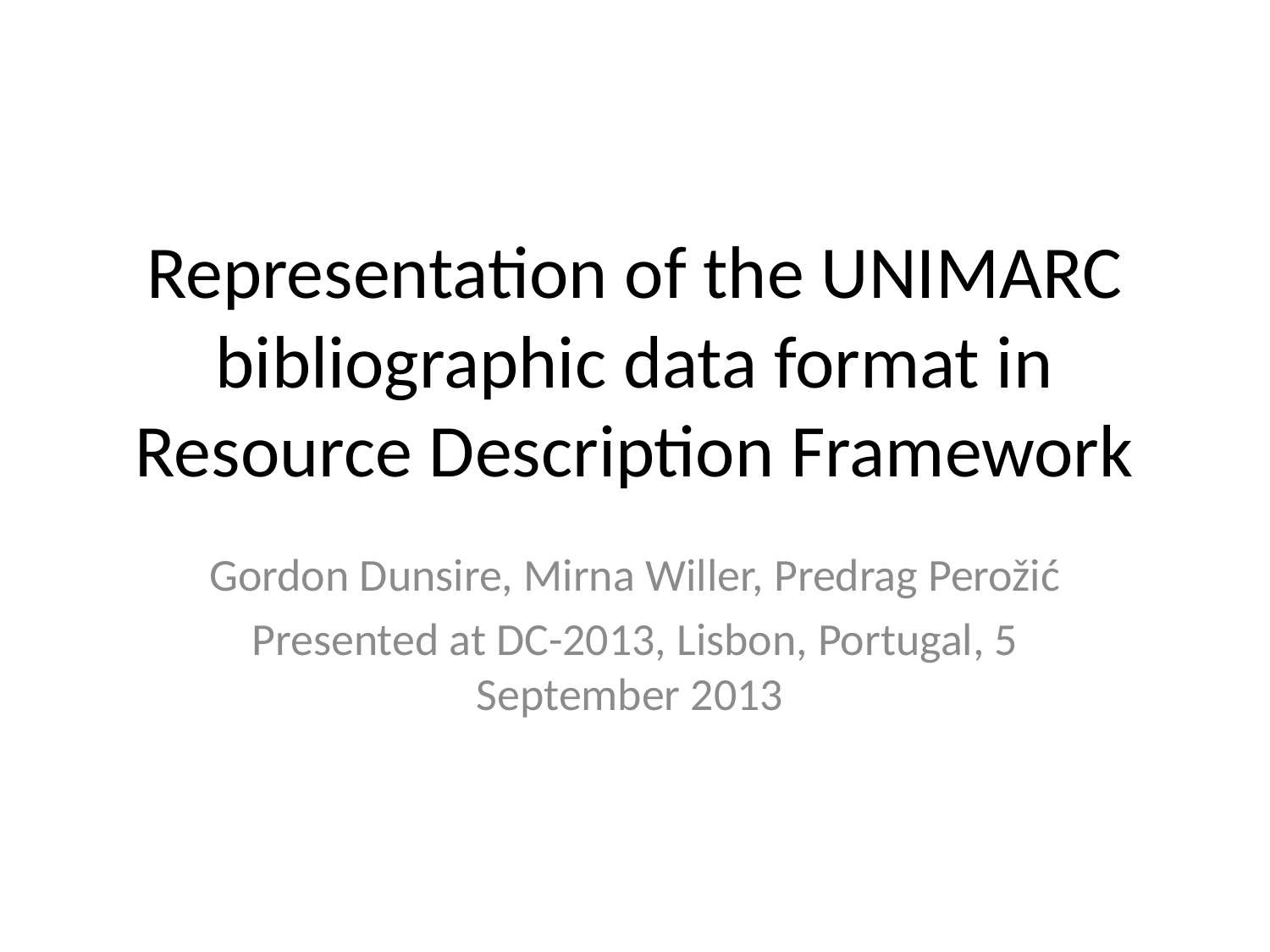

# Representation of the UNIMARC bibliographic data format in Resource Description Framework
Gordon Dunsire, Mirna Willer, Predrag Perožić
Presented at DC-2013, Lisbon, Portugal, 5 September 2013